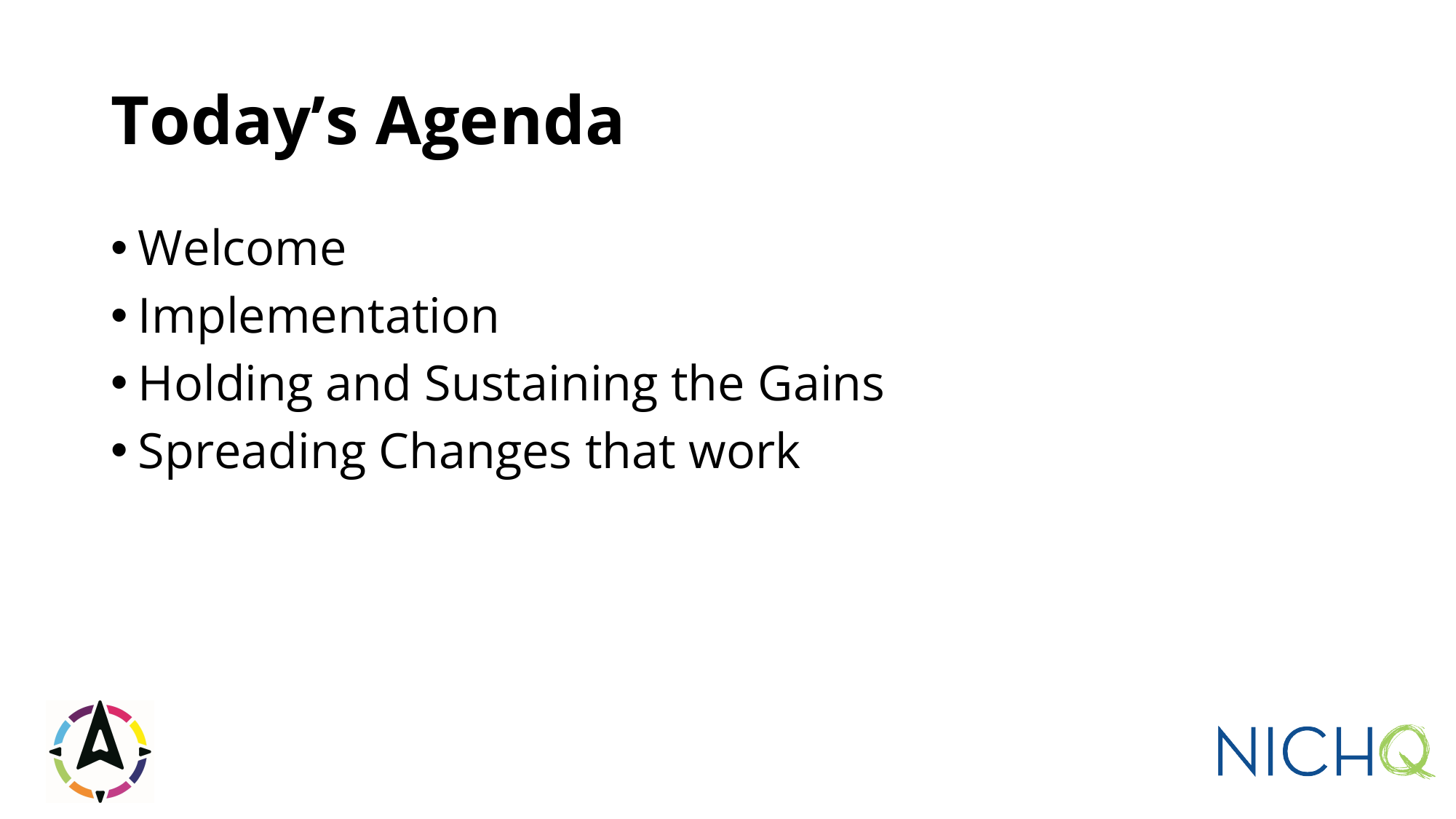

# Today’s Agenda
Welcome
Implementation
Holding and Sustaining the Gains
Spreading Changes that work